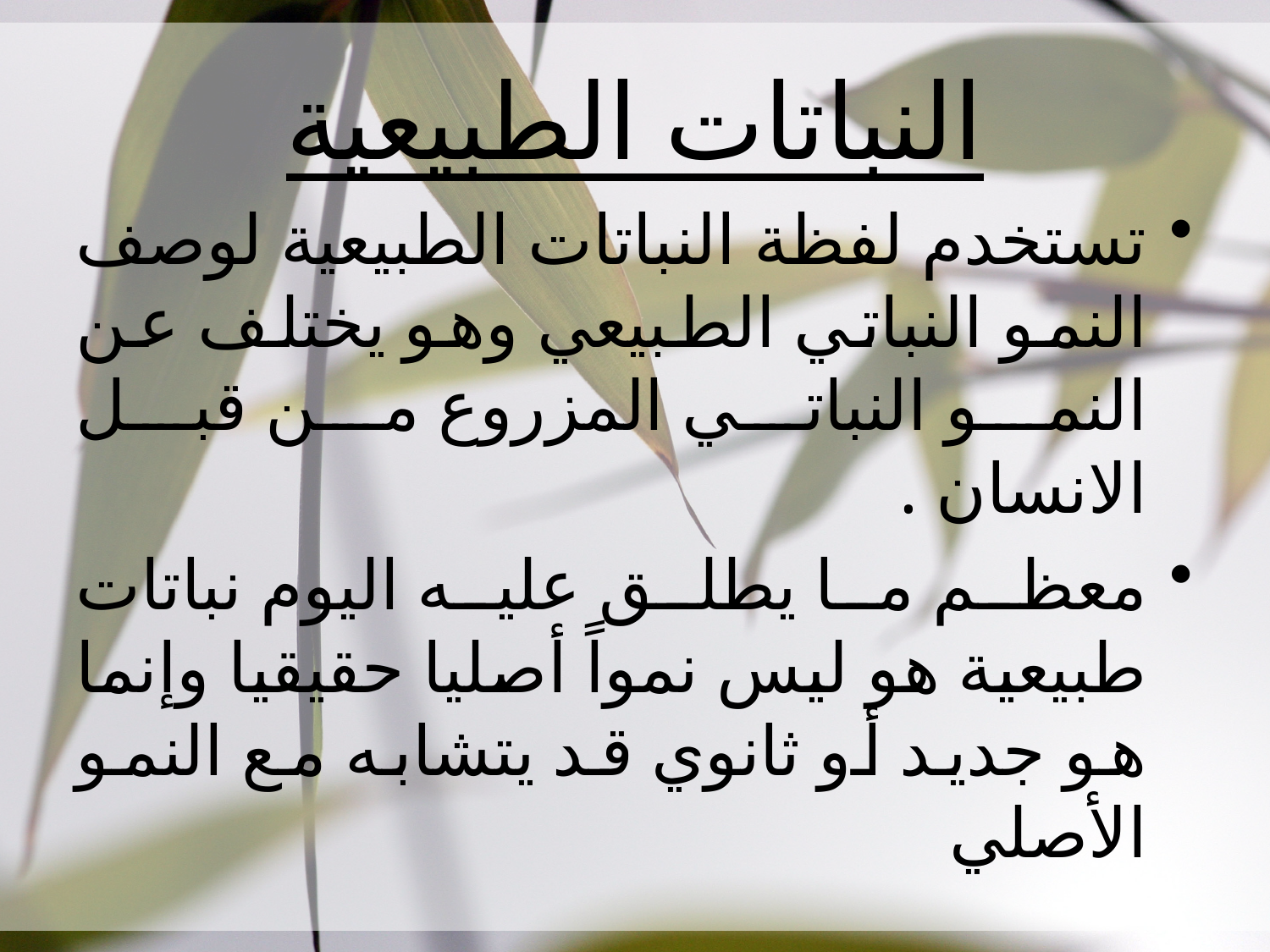

# النباتات الطبيعية
تستخدم لفظة النباتات الطبيعية لوصف النمو النباتي الطبيعي وهو يختلف عن النمو النباتي المزروع من قبل الانسان .
معظم ما يطلق عليه اليوم نباتات طبيعية هو ليس نمواً أصليا حقيقيا وإنما هو جديد أو ثانوي قد يتشابه مع النمو الأصلي